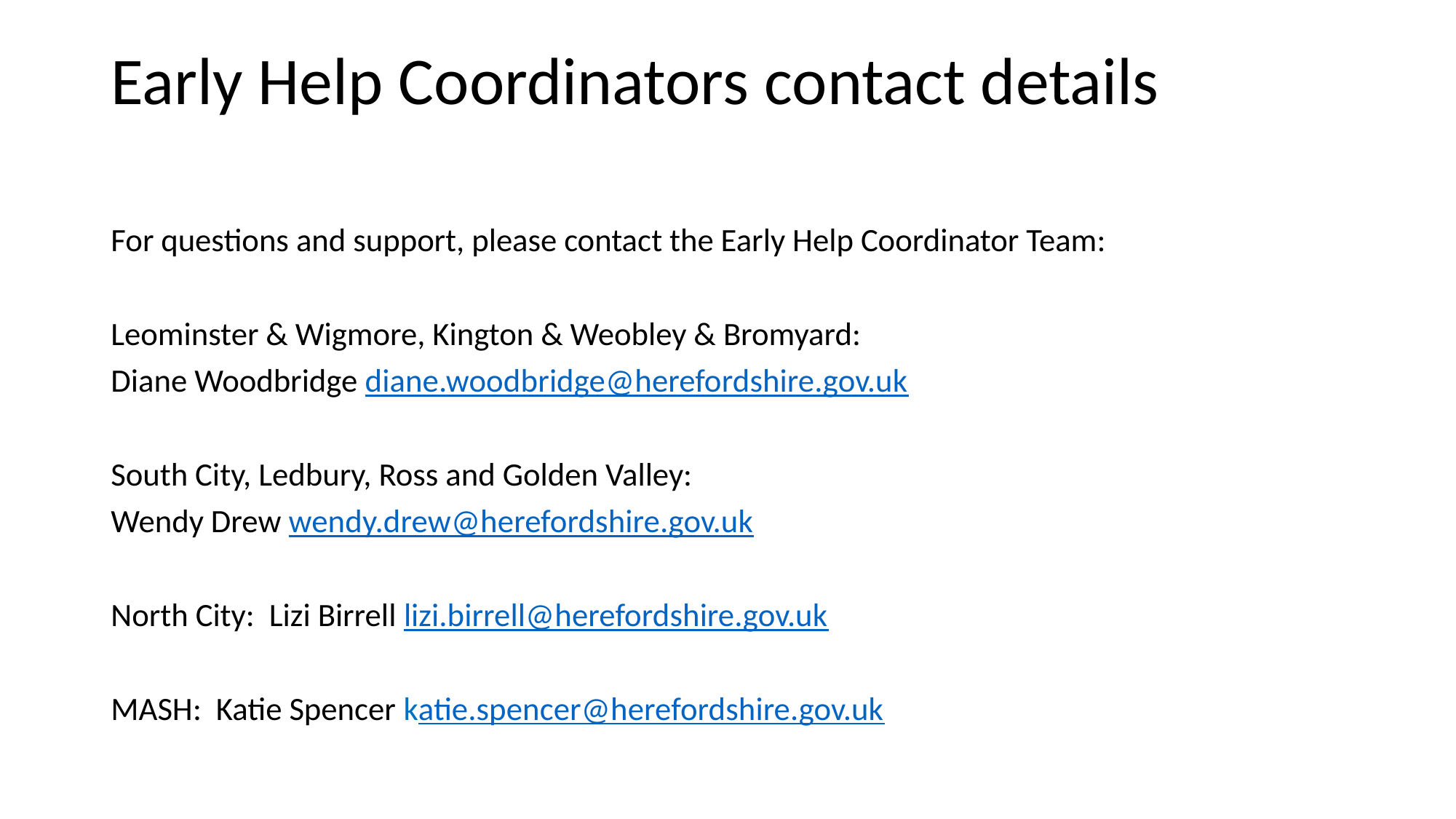

# Early Help Coordinators contact details
For questions and support, please contact the Early Help Coordinator Team:

Leominster & Wigmore, Kington & Weobley & Bromyard:
Diane Woodbridge diane.woodbridge@herefordshire.gov.uk

South City, Ledbury, Ross and Golden Valley:
Wendy Drew wendy.drew@herefordshire.gov.uk

North City:  Lizi Birrell lizi.birrell@herefordshire.gov.uk

MASH:  Katie Spencer katie.spencer@herefordshire.gov.uk